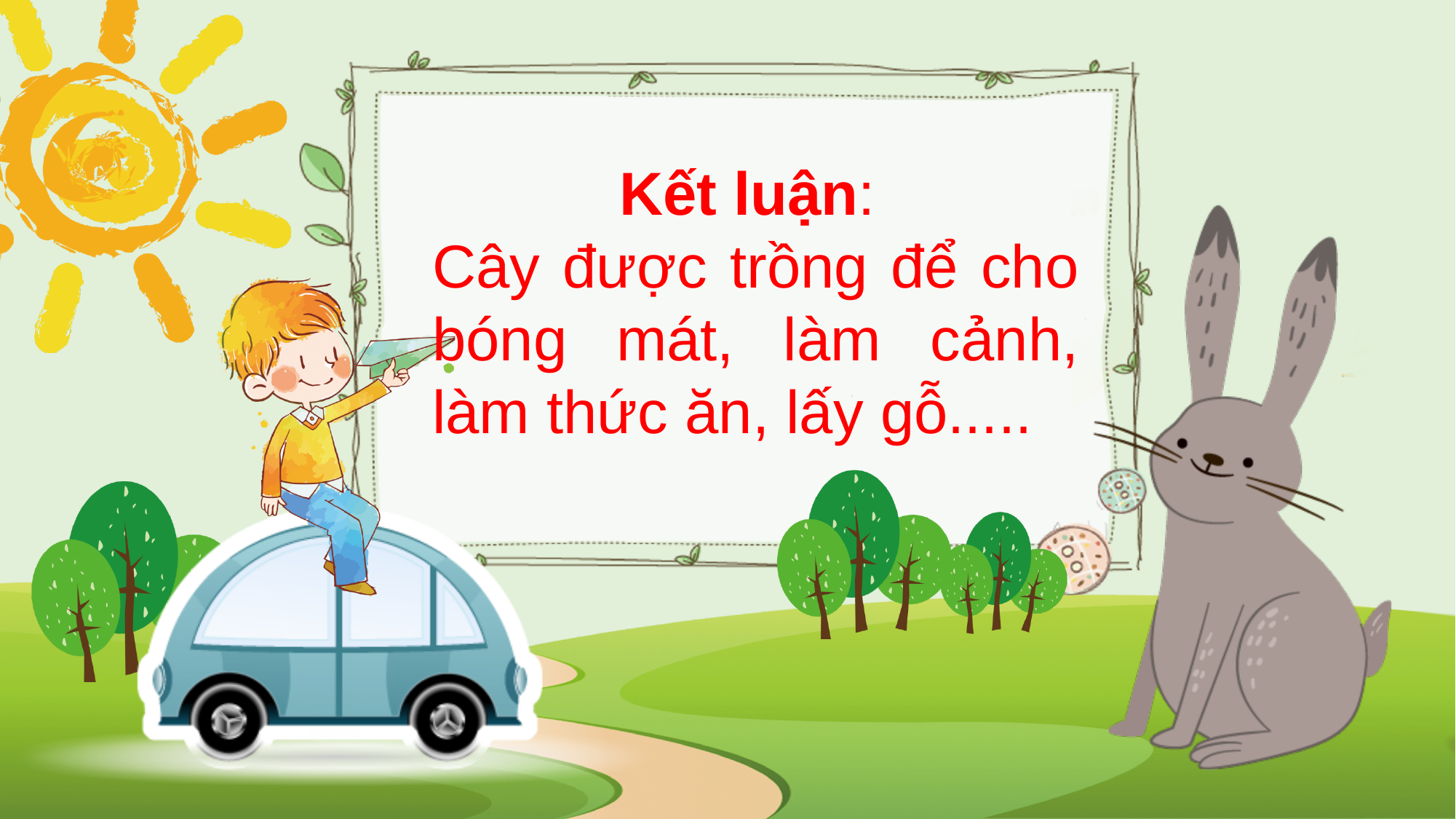

Kết luận:
Cây được trồng để cho bóng mát, làm cảnh, làm thức ăn, lấy gỗ.....